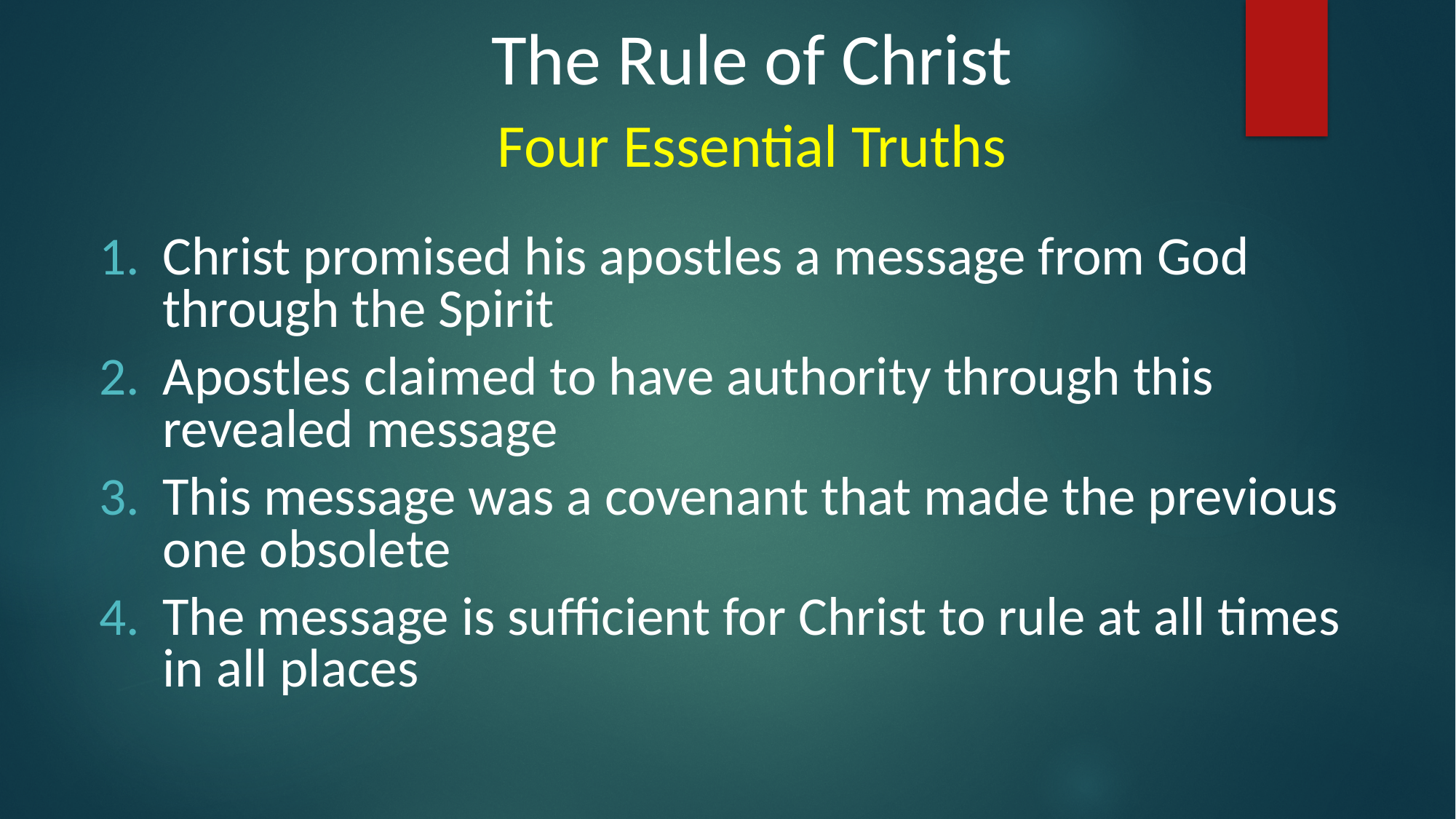

The Rule of Christ
Four Essential Truths
Christ promised his apostles a message from God through the Spirit
Apostles claimed to have authority through this revealed message
This message was a covenant that made the previous one obsolete
The message is sufficient for Christ to rule at all times in all places